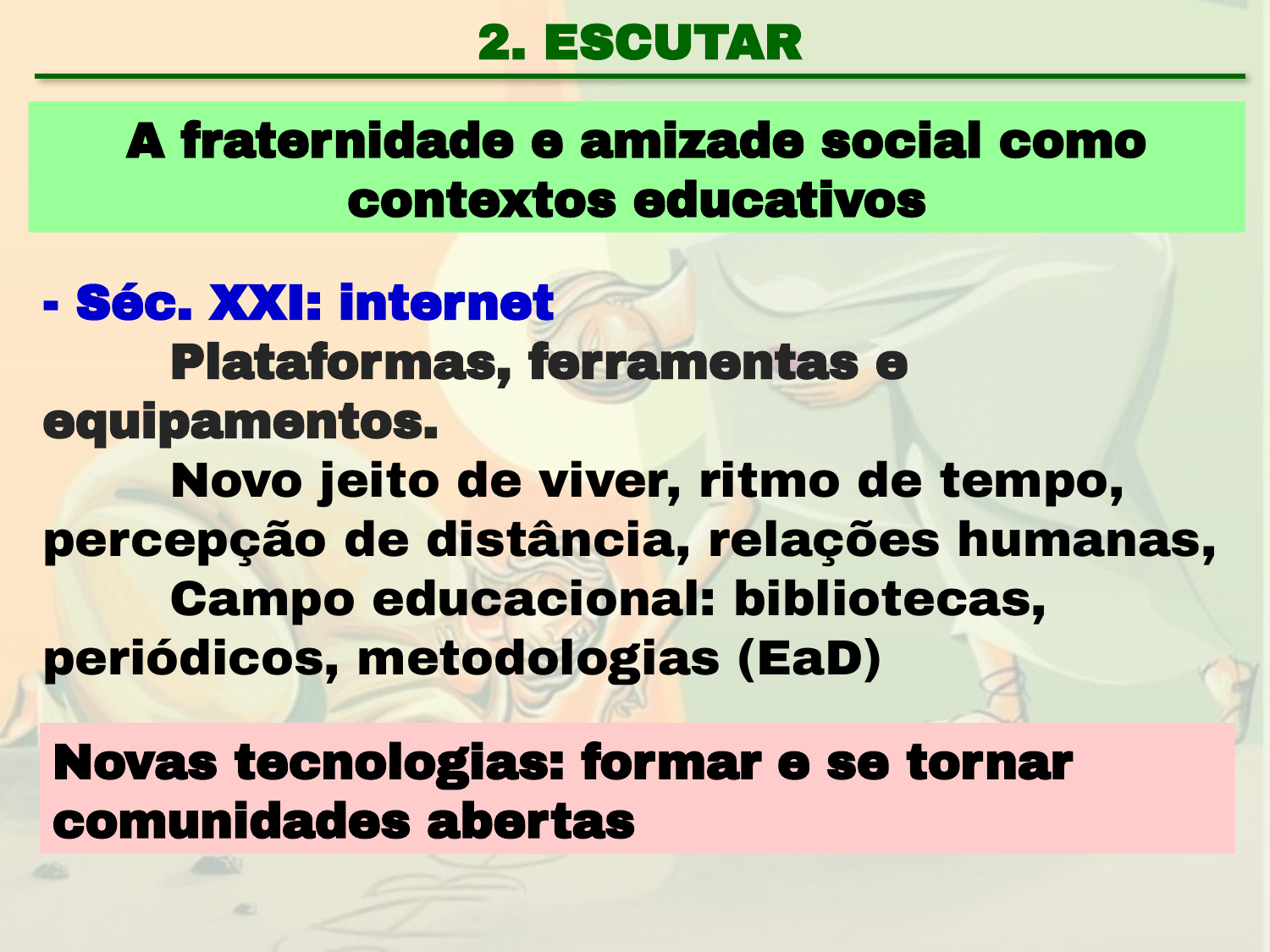

2. ESCUTAR
A fraternidade e amizade social como contextos educativos
- Séc. XXI: internet
	Plataformas, ferramentas e equipamentos.
	Novo jeito de viver, ritmo de tempo, percepção de distância, relações humanas, 	Campo educacional: bibliotecas, periódicos, metodologias (EaD)
Novas tecnologias: formar e se tornar comunidades abertas